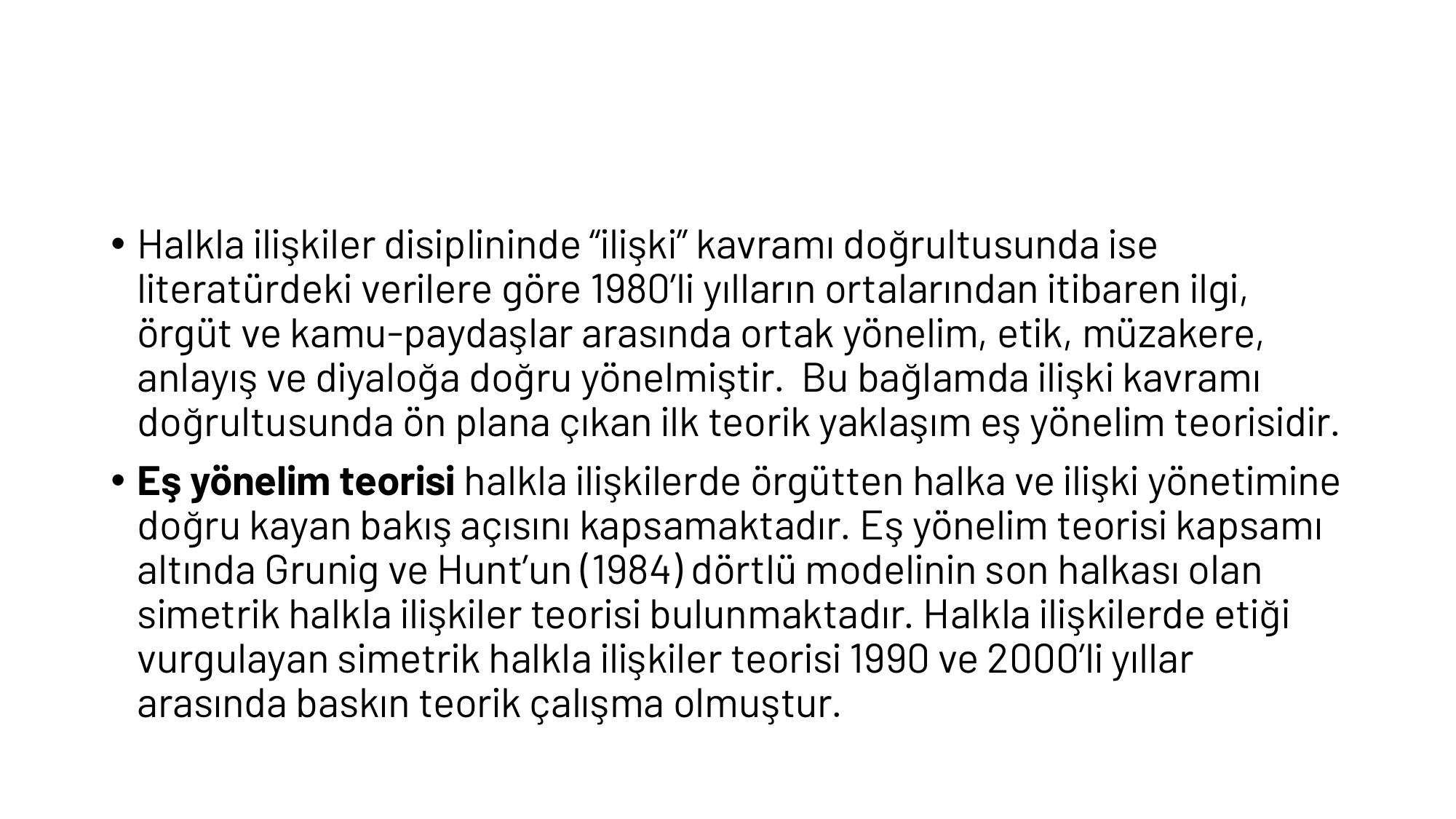

#
Halkla ilişkiler disiplininde “ilişki” kavramı doğrultusunda ise literatürdeki verilere göre 1980’li yılların ortalarından itibaren ilgi, örgüt ve kamu-paydaşlar arasında ortak yönelim, etik, müzakere, anlayış ve diyaloğa doğru yönelmiştir.  Bu bağlamda ilişki kavramı doğrultusunda ön plana çıkan ilk teorik yaklaşım eş yönelim teorisidir.
Eş yönelim teorisi halkla ilişkilerde örgütten halka ve ilişki yönetimine doğru kayan bakış açısını kapsamaktadır. Eş yönelim teorisi kapsamı altında Grunig ve Hunt’un (1984) dörtlü modelinin son halkası olan simetrik halkla ilişkiler teorisi bulunmaktadır. Halkla ilişkilerde etiği vurgulayan simetrik halkla ilişkiler teorisi 1990 ve 2000’li yıllar arasında baskın teorik çalışma olmuştur.